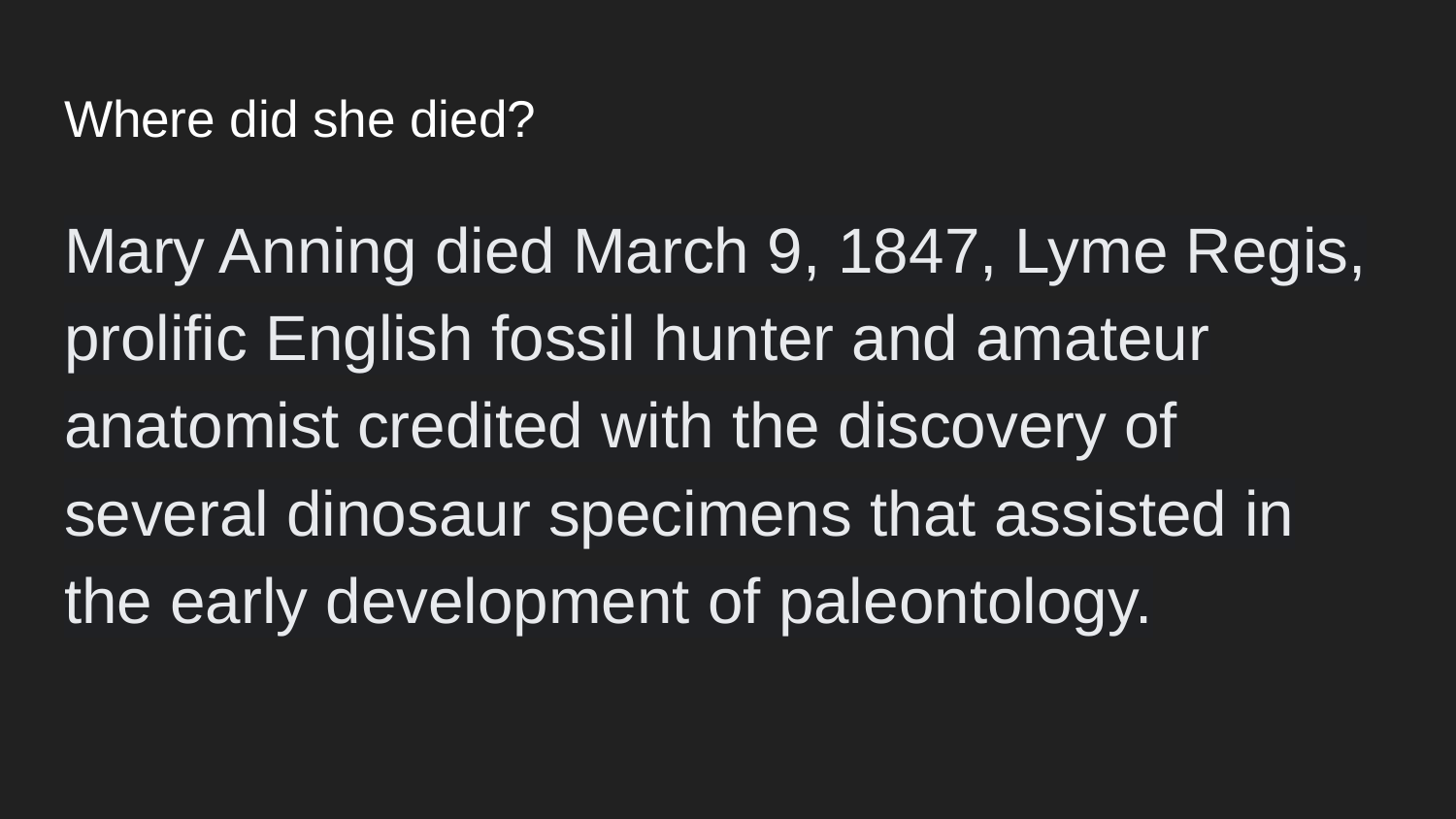

# Where did she died?
Mary Anning died March 9, 1847, Lyme Regis, prolific English fossil hunter and amateur anatomist credited with the discovery of several dinosaur specimens that assisted in the early development of paleontology.